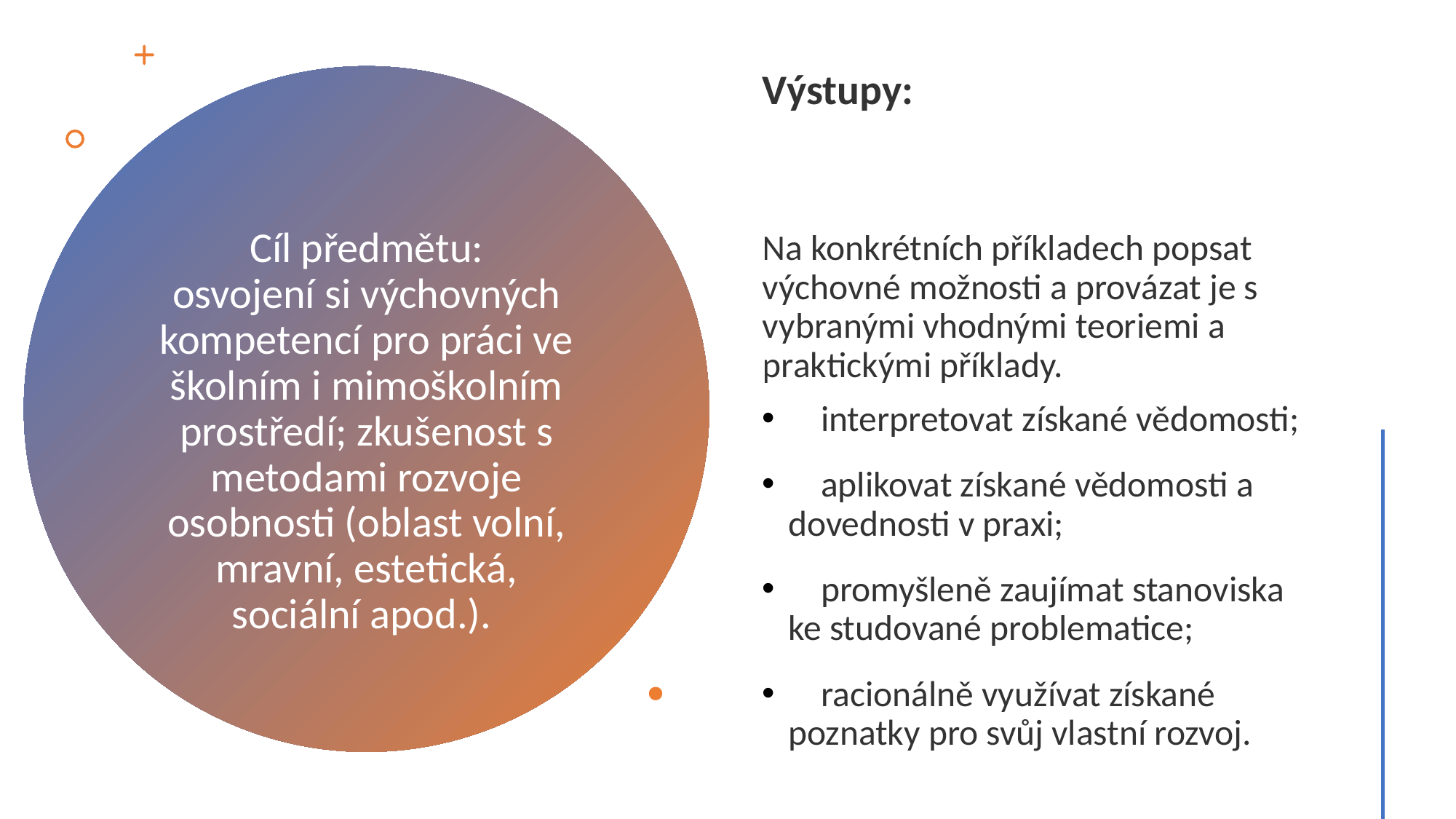

Výstupy:

Na konkrétních příkladech popsat výchovné možnosti a provázat je s vybranými vhodnými teoriemi a praktickými příklady.
    interpretovat získané vědomosti;
    aplikovat získané vědomosti a dovednosti v praxi;
    promyšleně zaujímat stanoviska ke studované problematice;
    racionálně využívat získané poznatky pro svůj vlastní rozvoj.

# Cíl předmětu: osvojení si výchovných kompetencí pro práci ve školním i mimoškolním prostředí; zkušenost s metodami rozvoje osobnosti (oblast volní, mravní, estetická, sociální apod.).